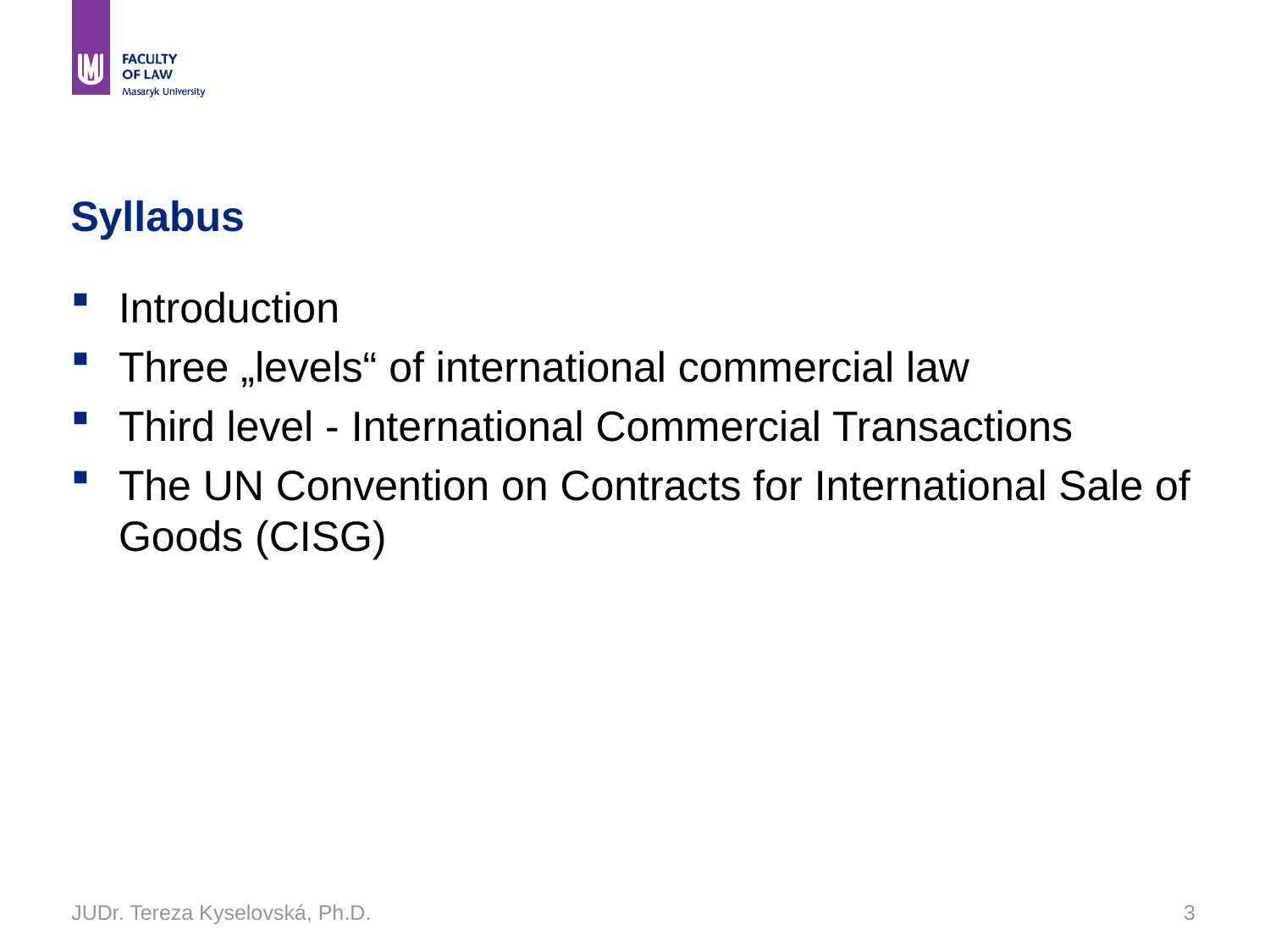

JUDr. Tereza Kyselovská, Ph.D.
# Syllabus
Introduction
Three „levels“ of international commercial law
Third level - International Commercial Transactions
The UN Convention on Contracts for International Sale of Goods (CISG)
3